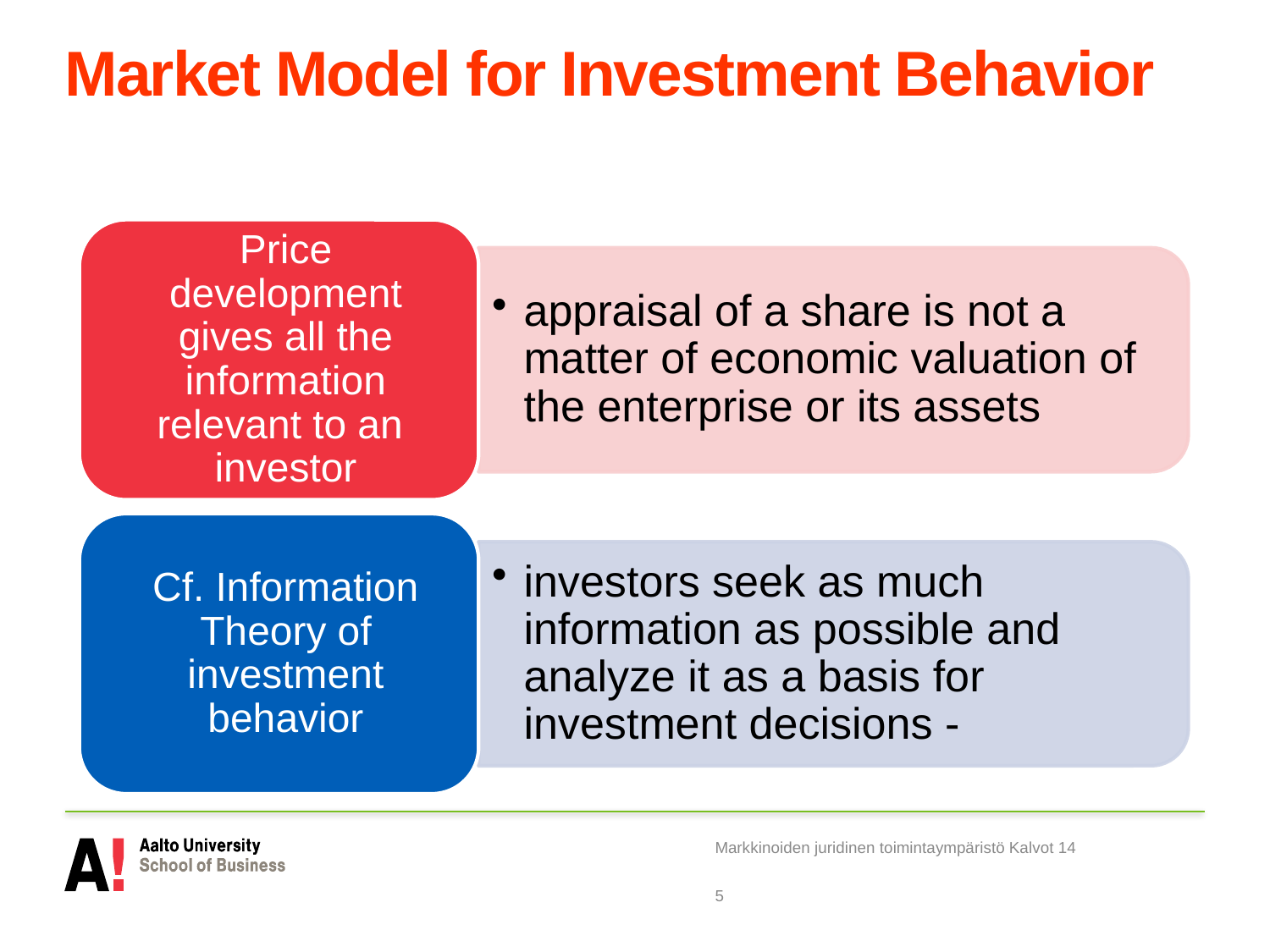

# Market Model for Investment Behavior

appraisal of a share is not a matter of economic valuation of the enterprise or its assets
Price development gives all the information relevant to an  investor
investors seek as much information as possible and analyze it as a basis for investment decisions -
Cf. Information Theory of investment behavior
Markkinoiden juridinen toimintaympäristö Kalvot 14
5